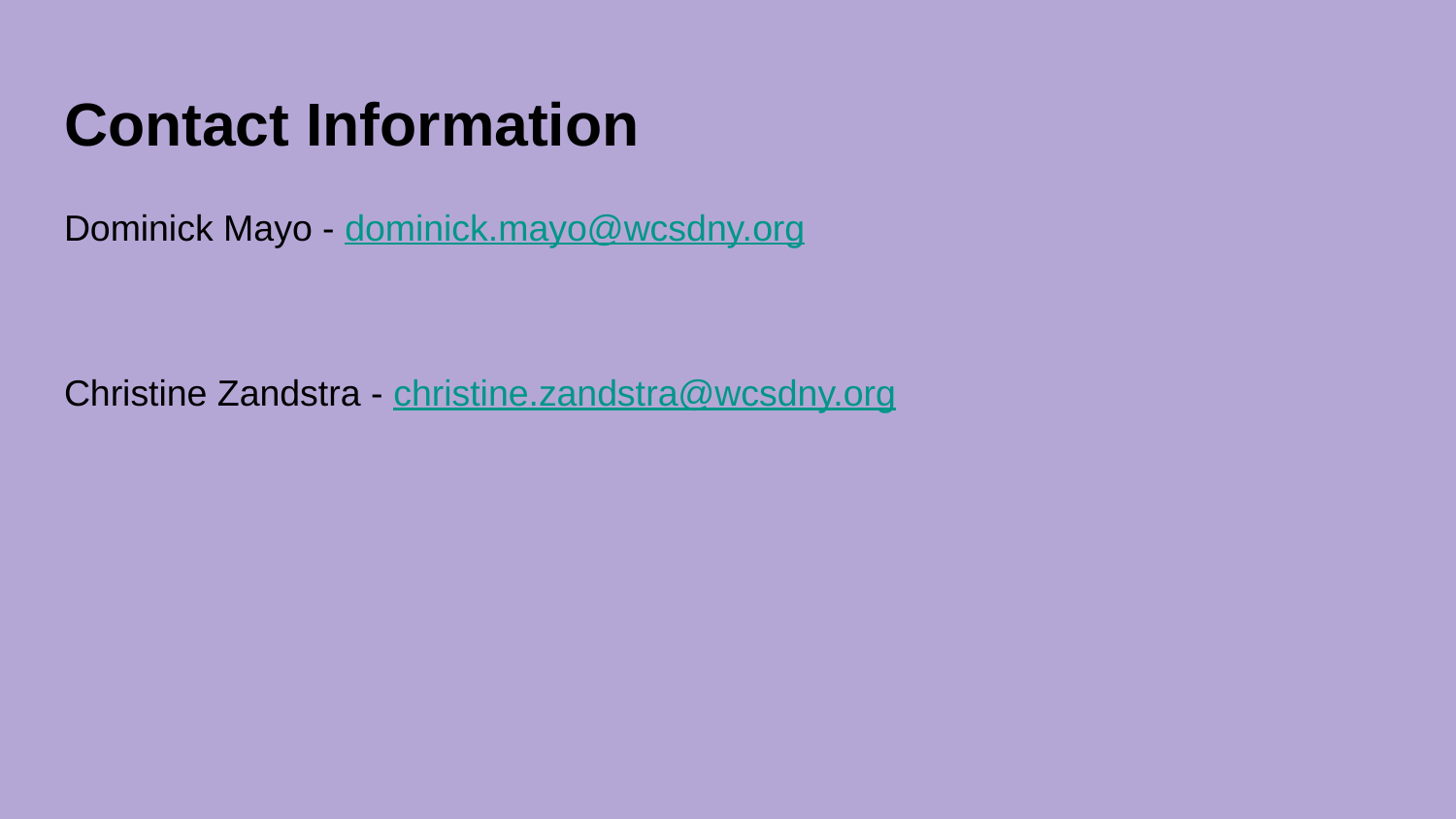

# Contact Information
Dominick Mayo - dominick.mayo@wcsdny.org

Christine Zandstra - christine.zandstra@wcsdny.org